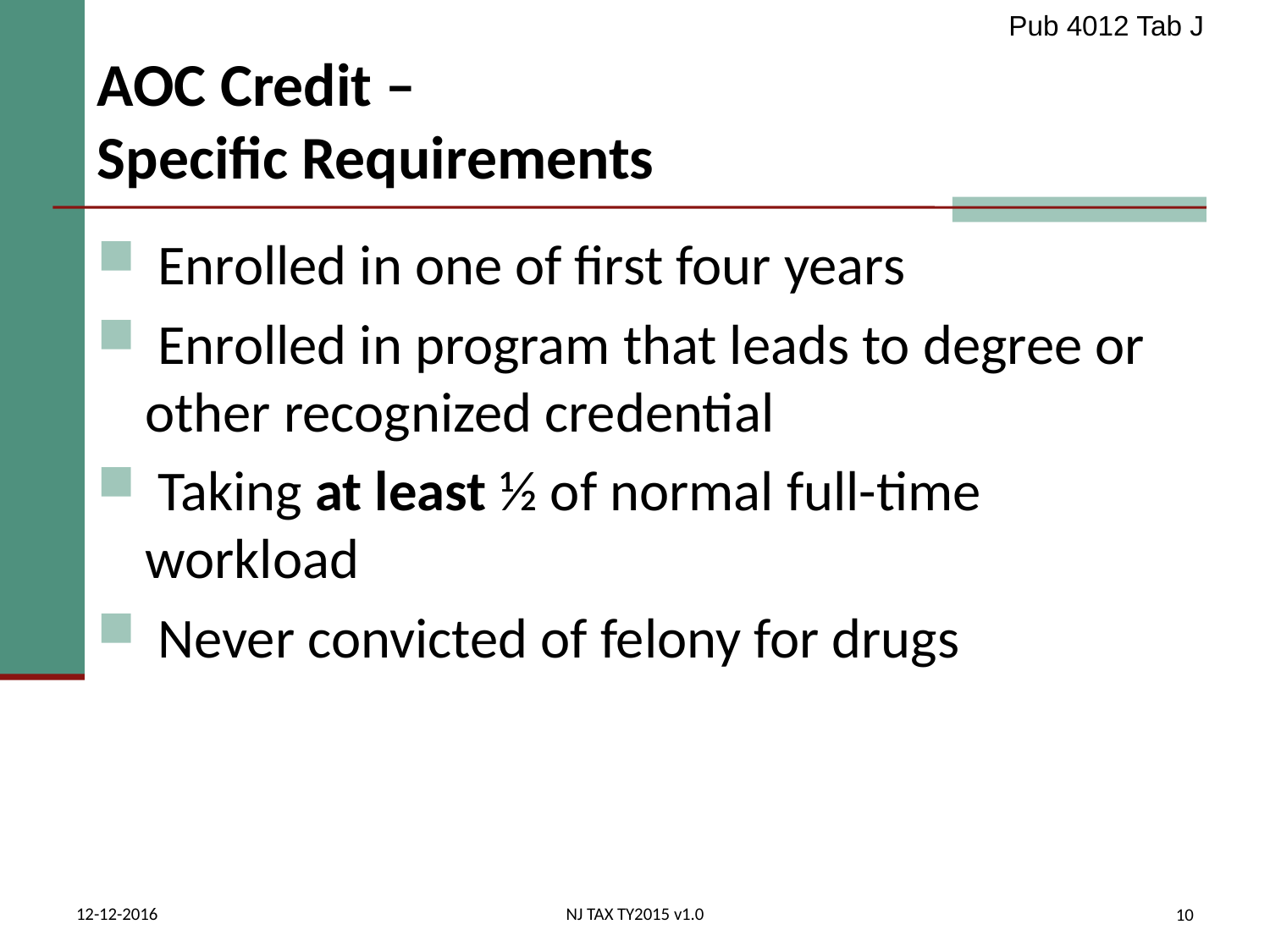

Pub 4012 Tab J
# AOC Credit – Specific Requirements
 Enrolled in one of first four years
 Enrolled in program that leads to degree or other recognized credential
 Taking at least ½ of normal full-time workload
 Never convicted of felony for drugs

12-12-2016
NJ TAX TY2015 v1.0
10